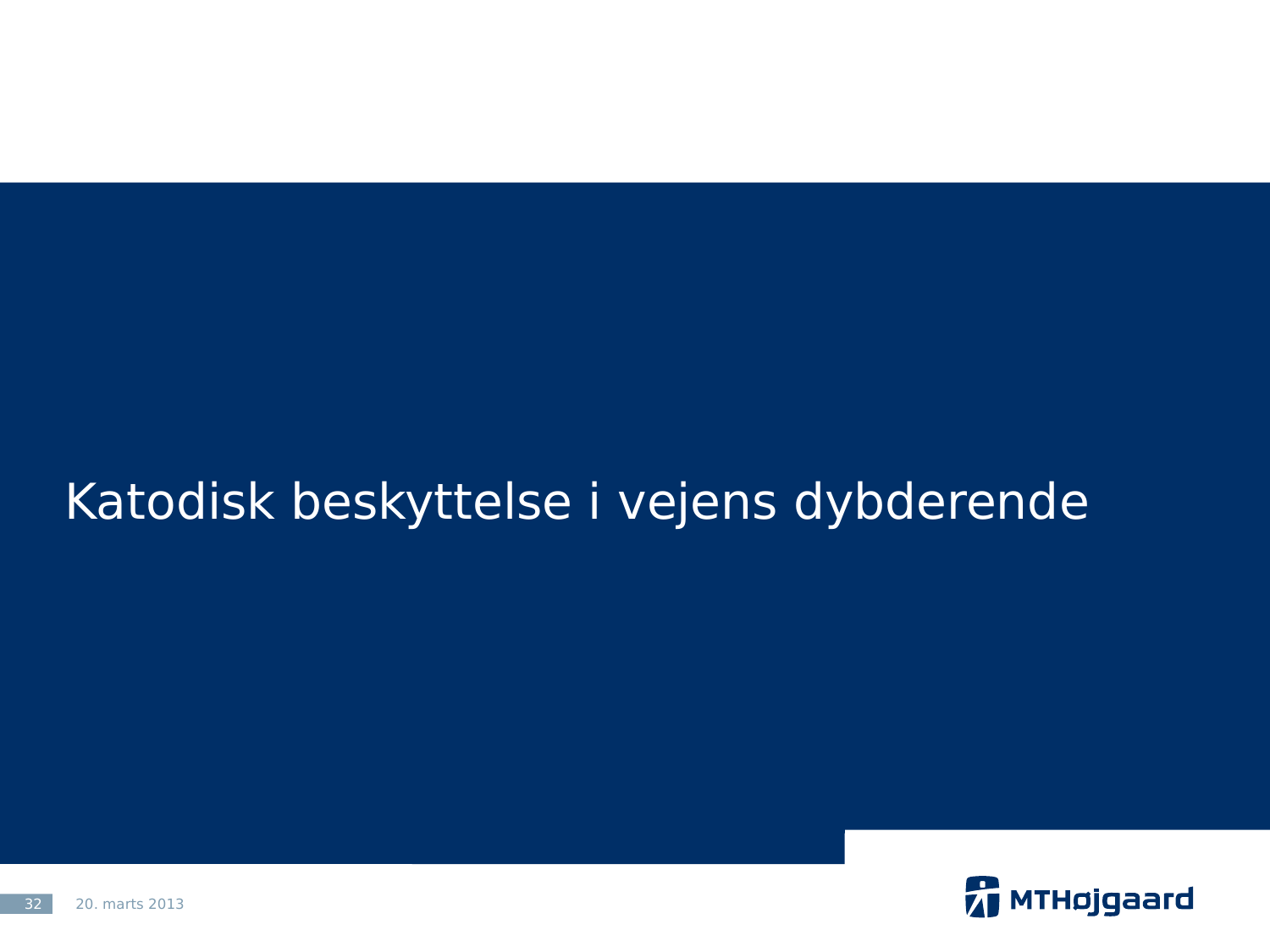

#
Katodisk beskyttelse i vejens dybderende
32
20. marts 2013